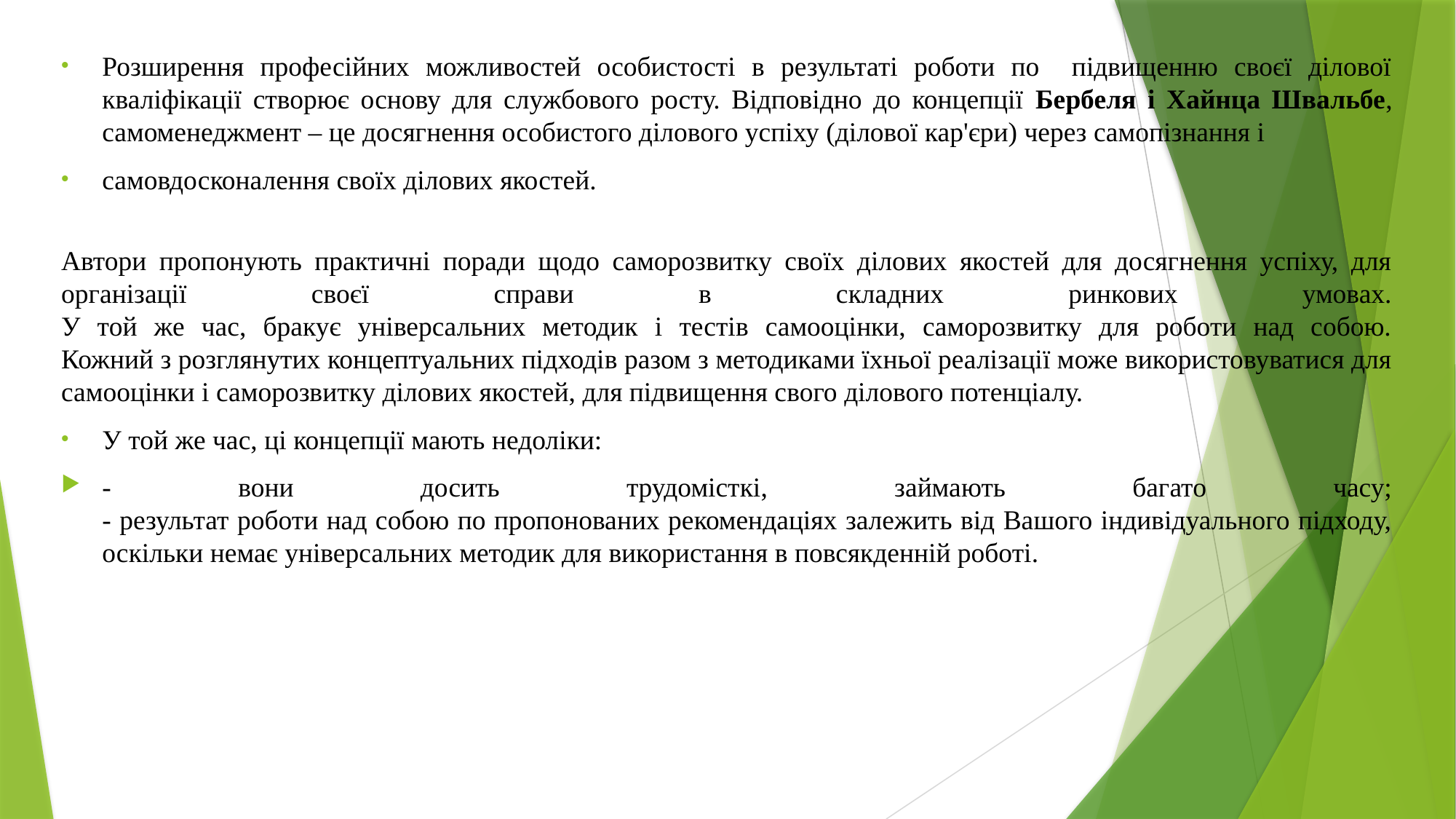

Розширення професійних можливостей особистості в результаті роботи по  підвищенню своєї ділової кваліфікації створює основу для службового росту. Відповідно до концепції Бербеля і Хайнца Швальбе, самоменеджмент – це досягнення особистого ділового успіху (ділової кар'єри) через самопізнання і
самовдосконалення своїх ділових якостей.
Автори пропонують практичні поради щодо саморозвитку своїх ділових якостей для досягнення успіху, для організації своєї справи в складних ринкових умовах.
У той же час, бракує універсальних методик і тестів самооцінки, саморозвитку для роботи над собою.
Кожний з розглянутих концептуальних підходів разом з методиками їхньої реалізації може використовуватися для самооцінки і саморозвитку ділових якостей, для підвищення свого ділового потенціалу.
У той же час, ці концепції мають недоліки:
- вони досить трудомісткі, займають багато часу;
- результат роботи над собою по пропонованих рекомендаціях залежить від Вашого індивідуального підходу, оскільки немає універсальних методик для використання в повсякденній роботі.